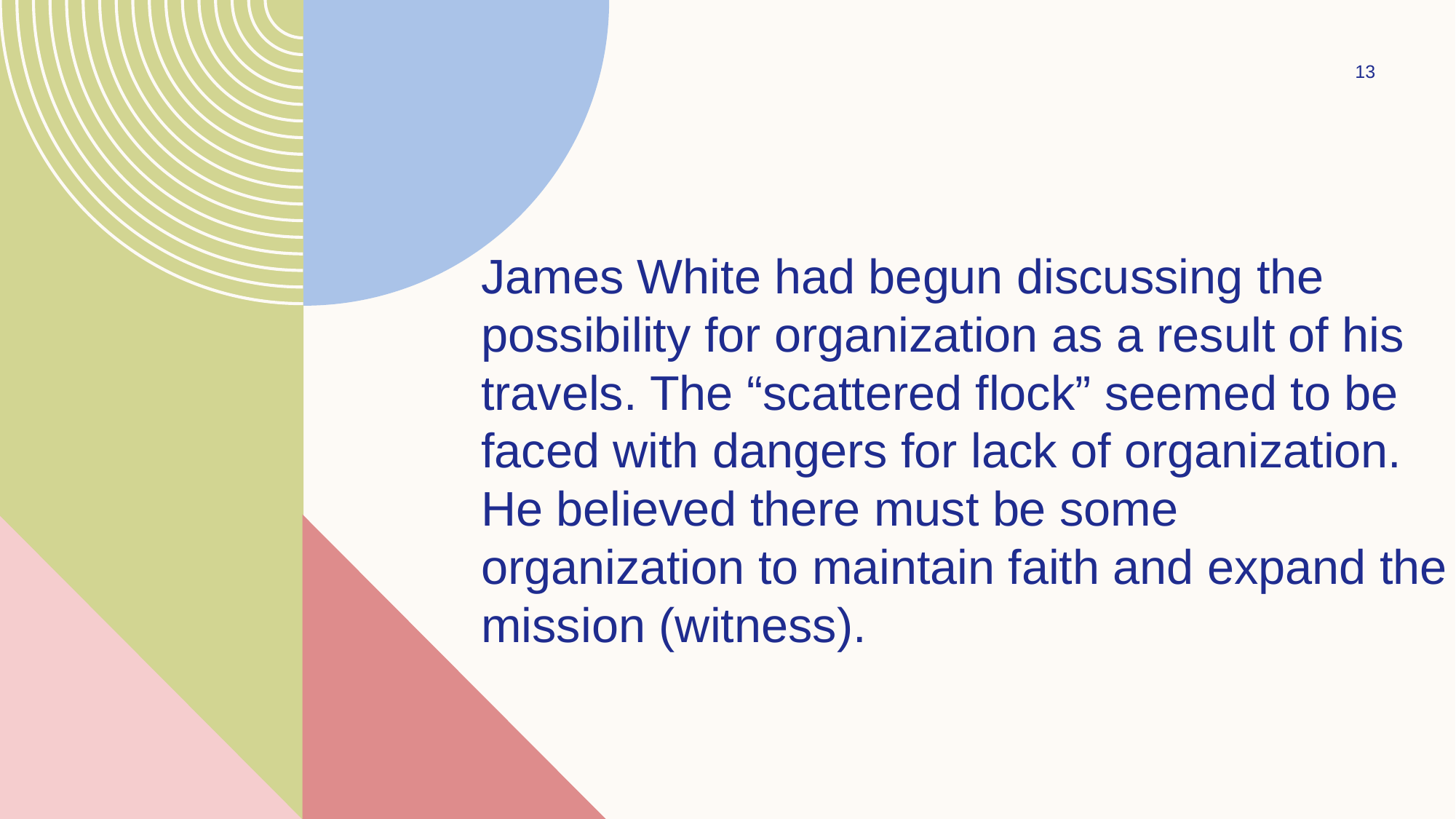

13
James White had begun discussing the possibility for organization as a result of his travels. The “scattered flock” seemed to be faced with dangers for lack of organization. He believed there must be some organization to maintain faith and expand the mission (witness).